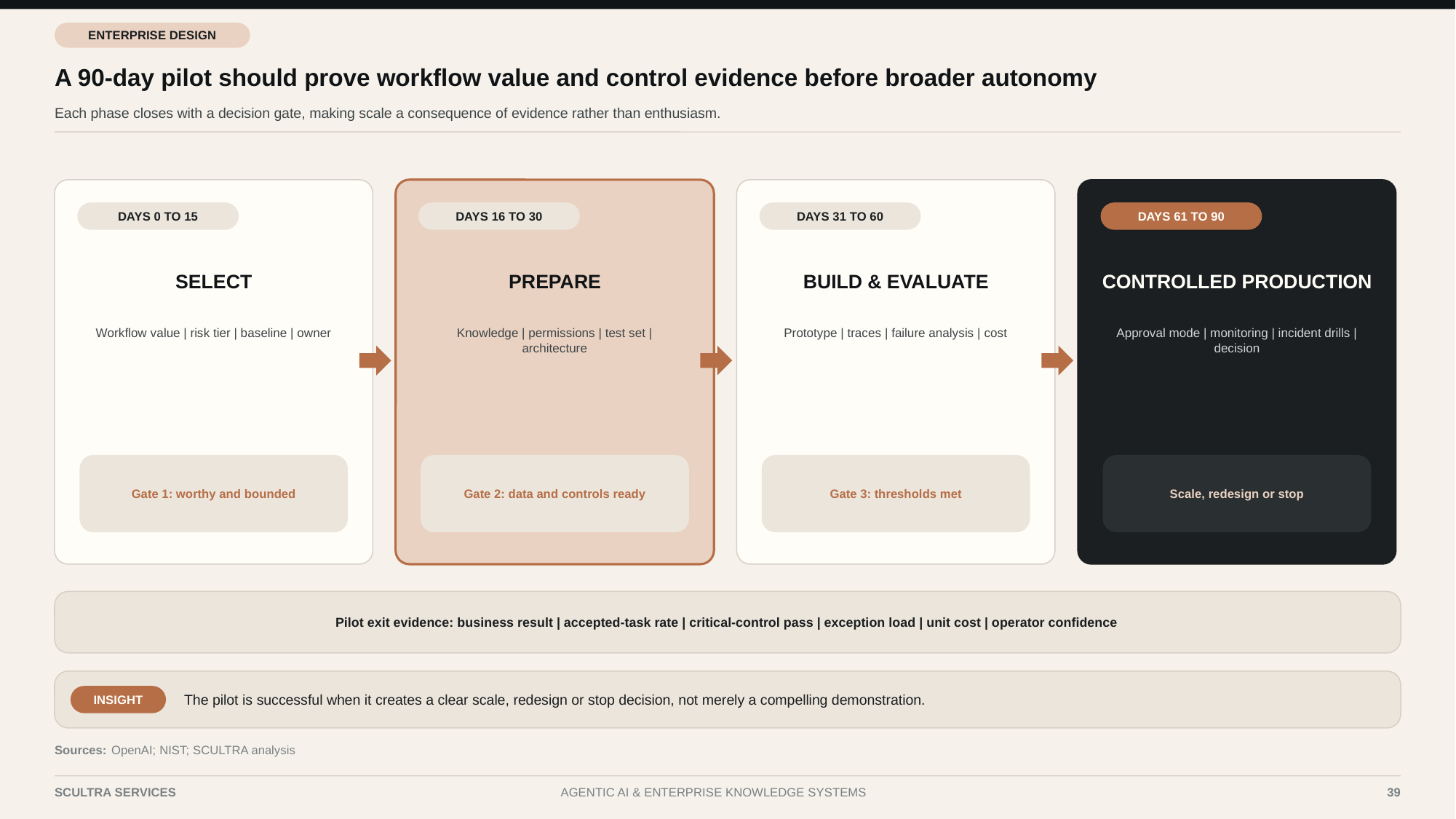

ENTERPRISE DESIGN
A 90-day pilot should prove workflow value and control evidence before broader autonomy
Each phase closes with a decision gate, making scale a consequence of evidence rather than enthusiasm.

DAYS 0 TO 15

DAYS 16 TO 30

DAYS 31 TO 60

DAYS 61 TO 90
SELECT
PREPARE
BUILD & EVALUATE
CONTROLLED PRODUCTION
Workflow value | risk tier | baseline | owner
Knowledge | permissions | test set | architecture
Prototype | traces | failure analysis | cost
Approval mode | monitoring | incident drills | decision

Gate 1: worthy and bounded

Gate 2: data and controls ready

Gate 3: thresholds met

Scale, redesign or stop

Pilot exit evidence: business result | accepted-task rate | critical-control pass | exception load | unit cost | operator confidence

The pilot is successful when it creates a clear scale, redesign or stop decision, not merely a compelling demonstration.

INSIGHT
Sources:
OpenAI; NIST; SCULTRA analysis

SCULTRA SERVICES
AGENTIC AI & ENTERPRISE KNOWLEDGE SYSTEMS
39